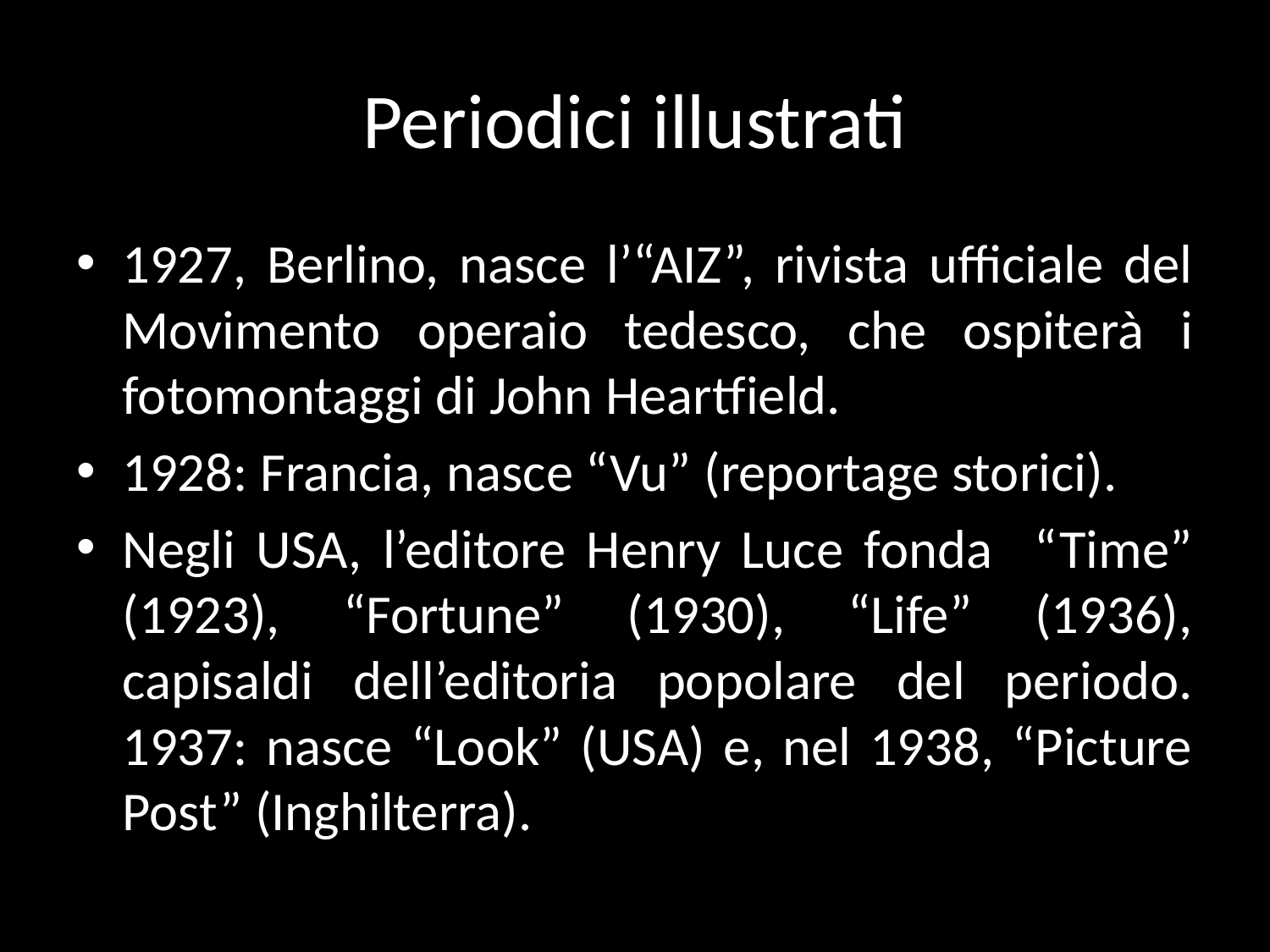

# Periodici illustrati
1927, Berlino, nasce l’“AIZ”, rivista ufficiale del Movimento operaio tedesco, che ospiterà i fotomontaggi di John Heartfield.
1928: Francia, nasce “Vu” (reportage storici).
Negli USA, l’editore Henry Luce fonda  “Time” (1923), “Fortune” (1930), “Life” (1936), capisaldi dell’editoria popolare del periodo. 1937: nasce “Look” (USA) e, nel 1938, “Picture Post” (Inghilterra).